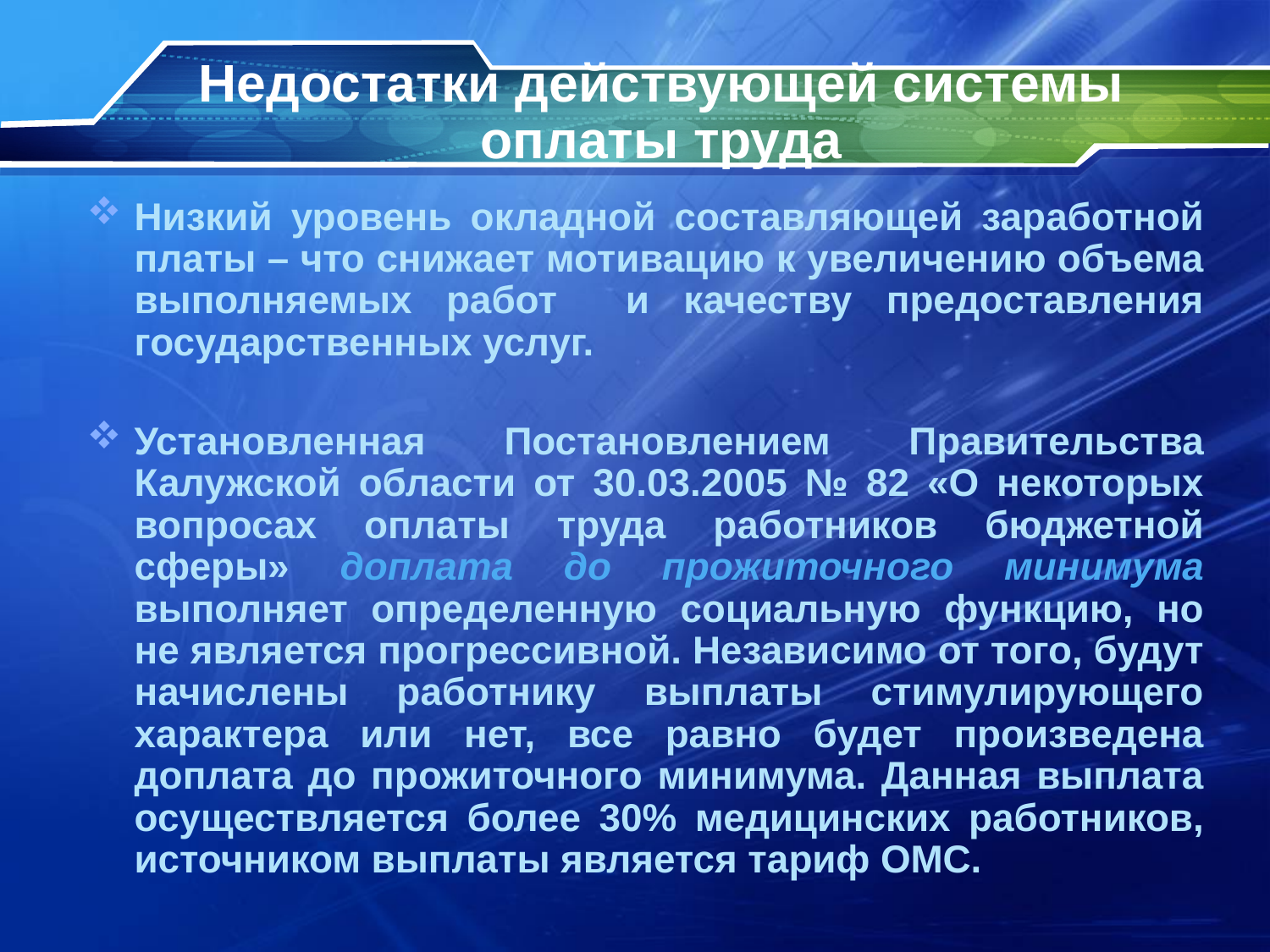

Недостатки действующей системы оплаты труда
Низкий уровень окладной составляющей заработной платы – что снижает мотивацию к увеличению объема выполняемых работ  и качеству предоставления государственных услуг.

Установленная Постановлением Правительства Калужской области от 30.03.2005 № 82 «О некоторых вопросах оплаты труда работников бюджетной сферы» доплата до прожиточного минимума выполняет определенную социальную функцию, но не является прогрессивной. Независимо от того, будут начислены работнику выплаты стимулирующего характера или нет, все равно будет произведена доплата до прожиточного минимума. Данная выплата осуществляется более 30% медицинских работников, источником выплаты является тариф ОМС.